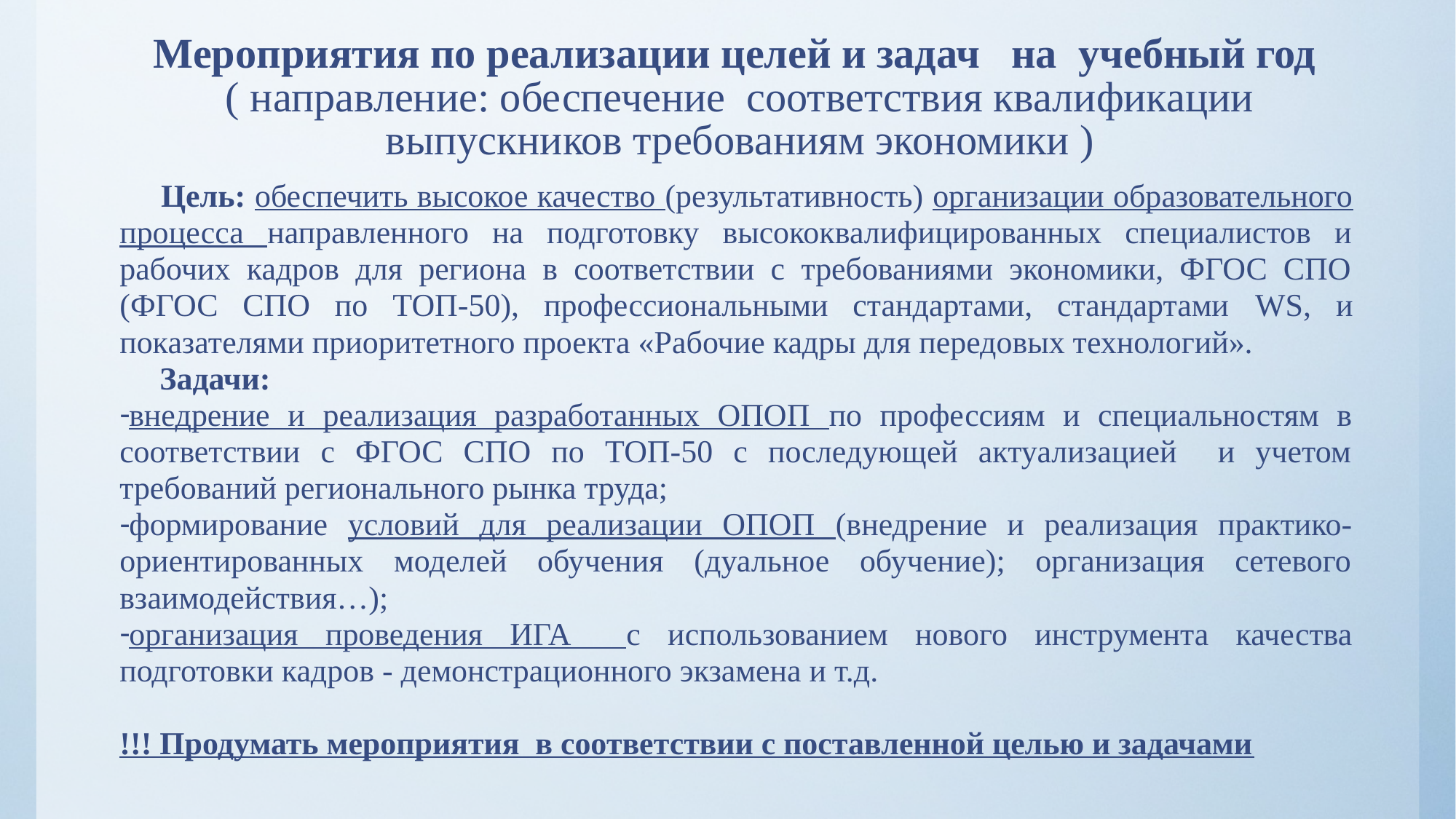

# Мероприятия по реализации целей и задач   на  учебный год ( направление: обеспечение  соответствия квалификации выпускников требованиям экономики )
     Цель: обеспечить высокое качество (результативность) организации образовательного процесса направленного на подготовку высококвалифицированных специалистов и рабочих кадров для региона в соответствии с требованиями экономики, ФГОС СПО (ФГОС СПО по ТОП-50), профессиональными стандартами, стандартами WS, и показателями приоритетного проекта «Рабочие кадры для передовых технологий».
     Задачи:
внедрение и реализация разработанных ОПОП по профессиям и специальностям в соответствии с ФГОС СПО по ТОП-50 с последующей актуализацией  и учетом требований регионального рынка труда;
формирование условий для реализации ОПОП (внедрение и реализация практико-ориентированных моделей обучения (дуальное обучение); организация сетевого взаимодействия…);
организация проведения ИГА  с использованием нового инструмента качества подготовки кадров - демонстрационного экзамена и т.д.

!!! Продумать мероприятия  в соответствии с поставленной целью и задачами